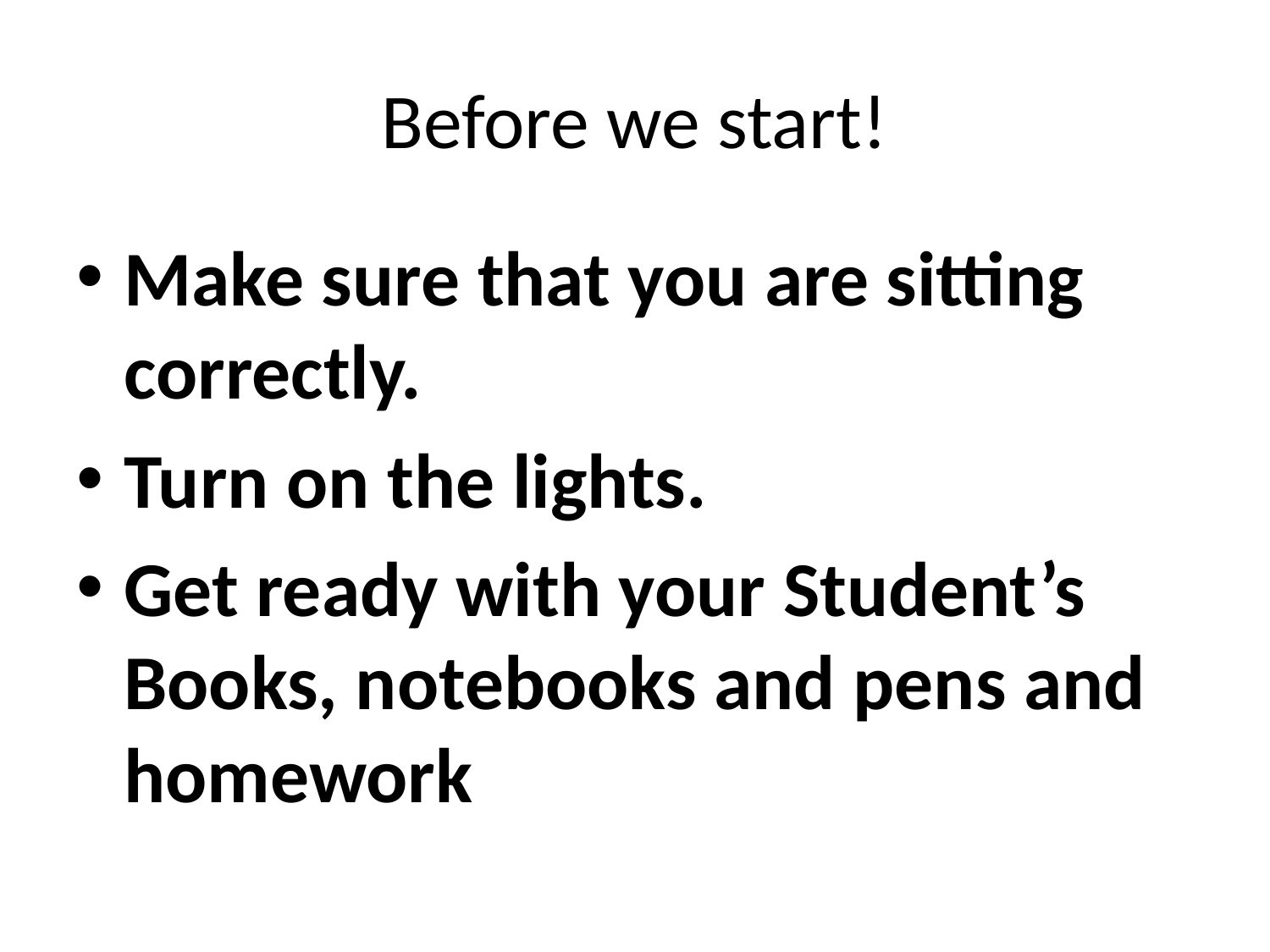

# Before we start!
Make sure that you are sitting correctly.
Turn on the lights.
Get ready with your Student’s Books, notebooks and pens and homework